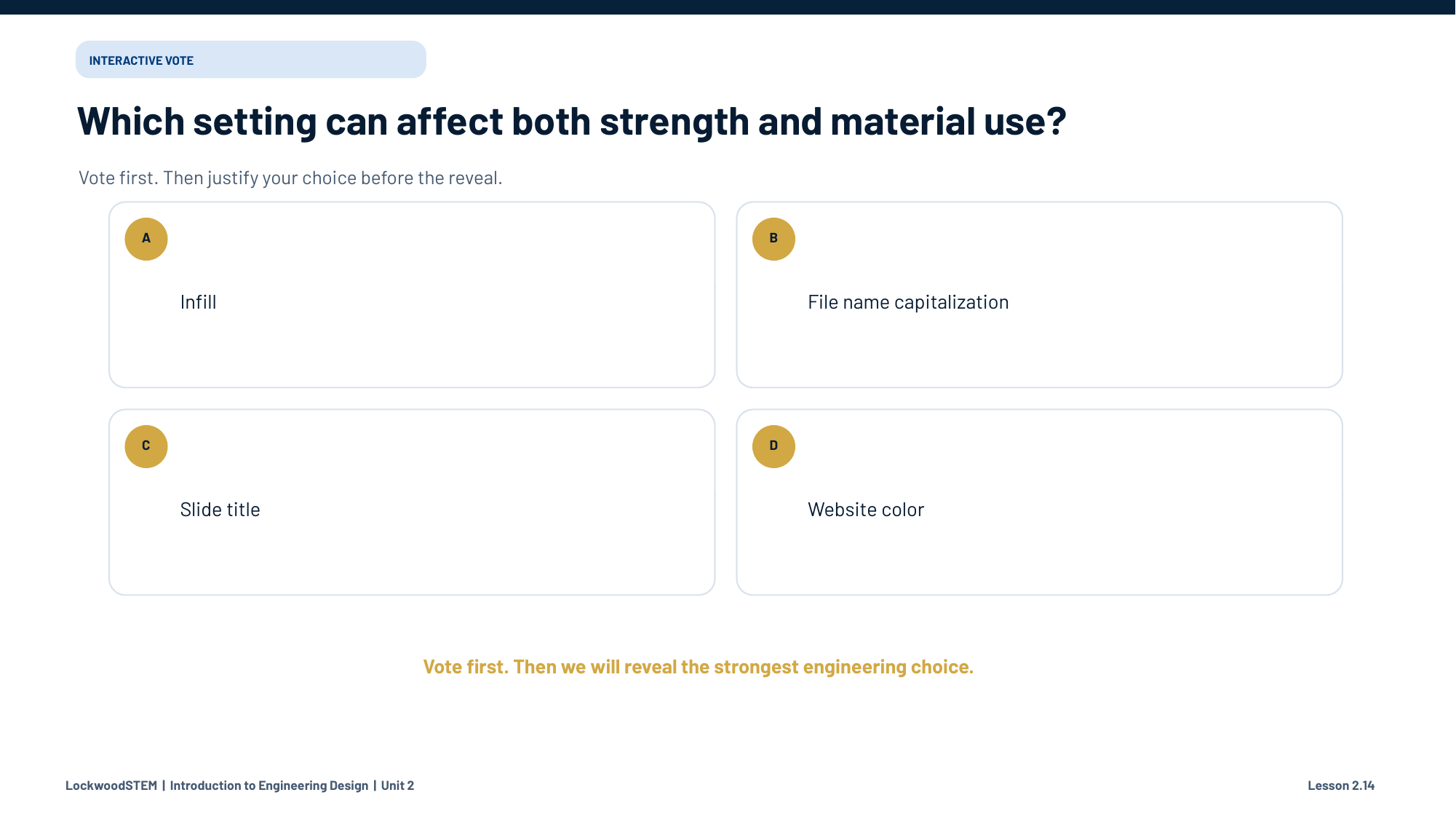

INTERACTIVE VOTE
Which setting can affect both strength and material use?
Vote first. Then justify your choice before the reveal.

Infill
File name capitalization
A
B

Slide title
Website color
C
D
Vote first. Then we will reveal the strongest engineering choice.
LockwoodSTEM  |  Introduction to Engineering Design  |  Unit 2
Lesson 2.14